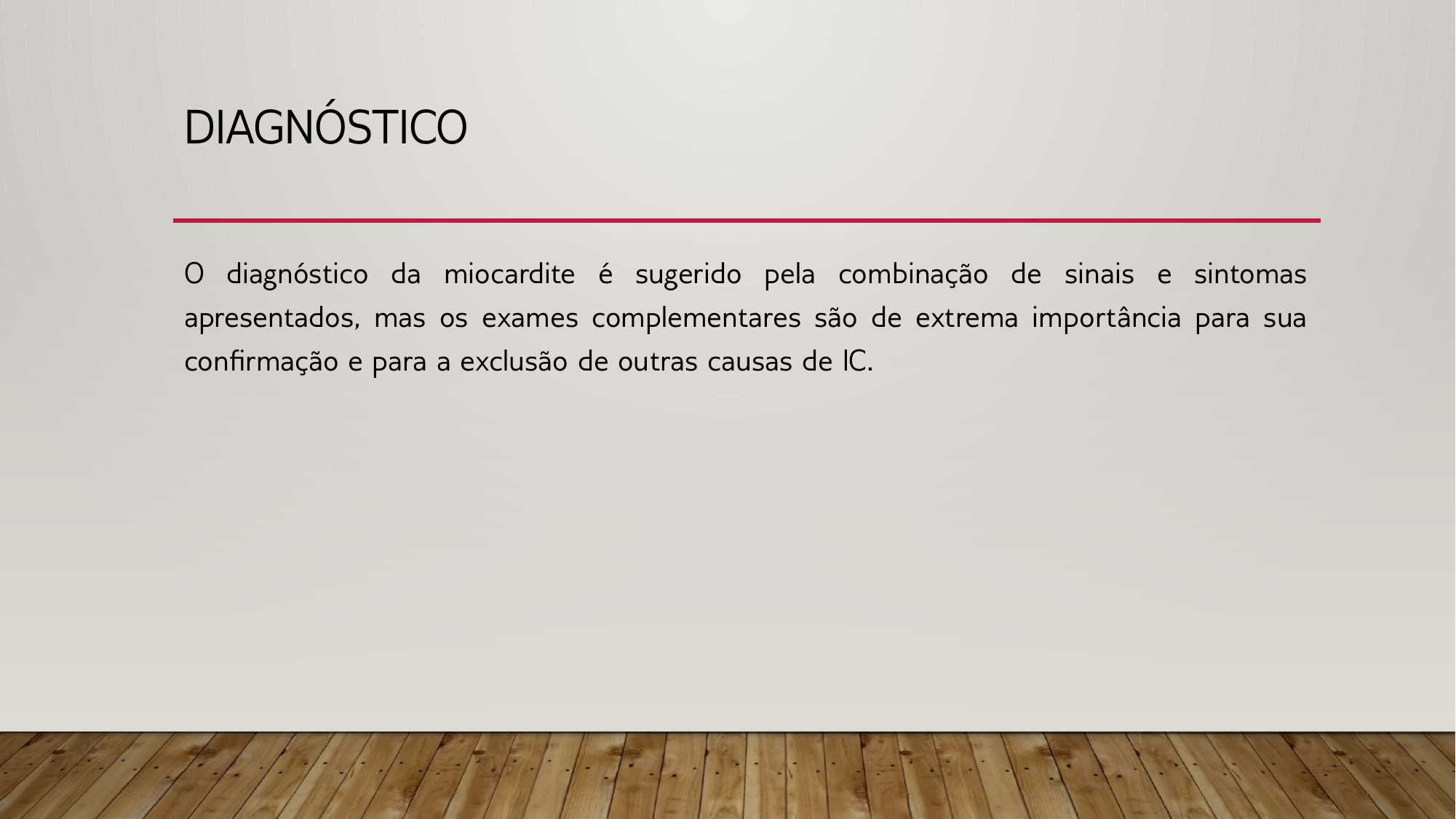

# DIAGNÓSTICO
O diagnóstico da miocardite é sugerido pela combinação de sinais e sintomas apresentados, mas os exames complementares são de extrema importância para sua confirmação e para a exclusão de outras causas de IC.